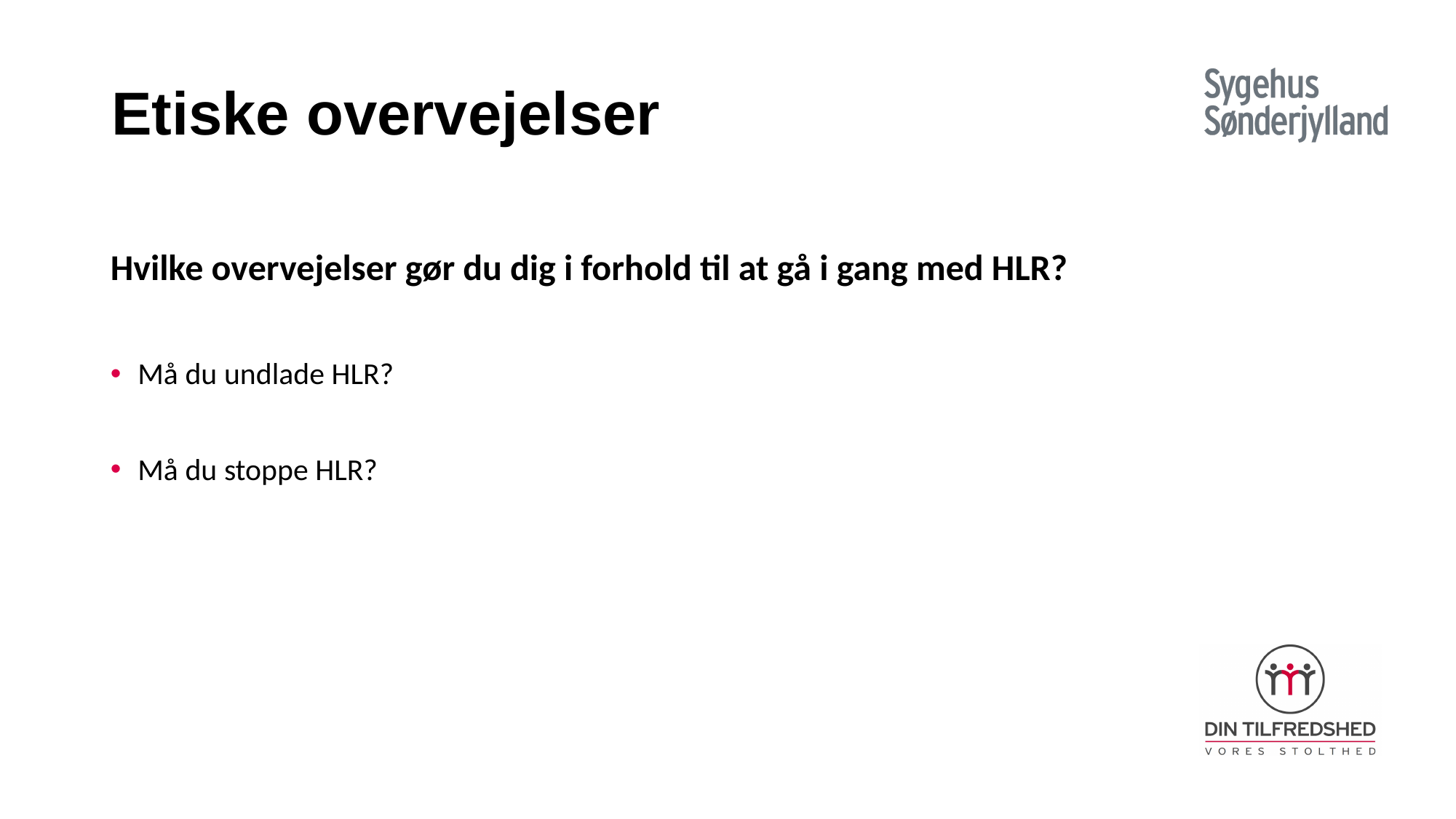

# Etiske overvejelser
Hvilke overvejelser gør du dig i forhold til at gå i gang med HLR?

Må du undlade HLR?

Må du stoppe HLR?